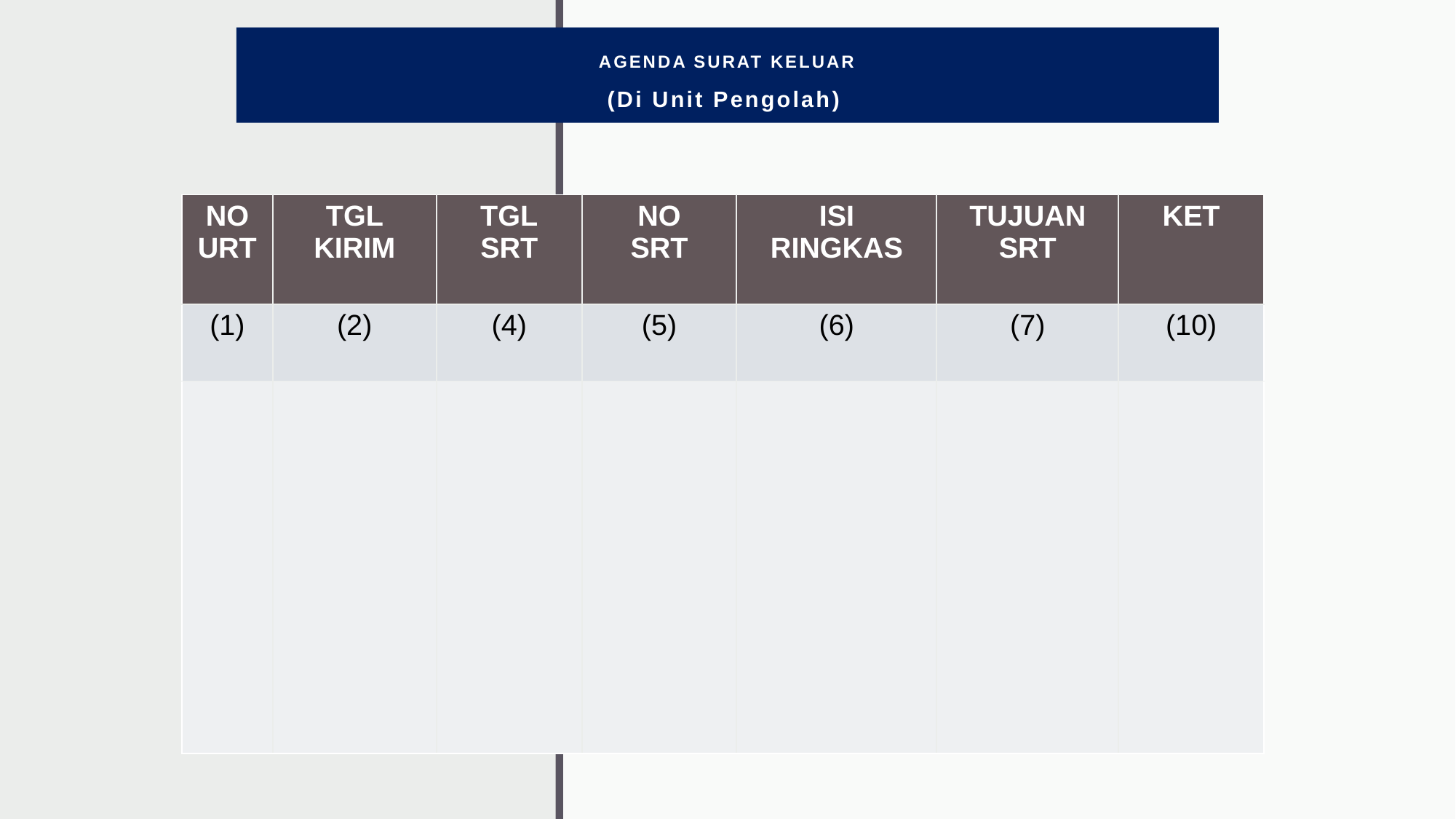

# AGENDA SURAT KELUAR (Di Unit Pengolah)

| NO URT | TGL KIRIM | TGL SRT | NO SRT | ISI RINGKAS | TUJUAN SRT | KET |
| --- | --- | --- | --- | --- | --- | --- |
| (1) | (2) | (4) | (5) | (6) | (7) | (10) |
|  |  |  |  |  |  |  |